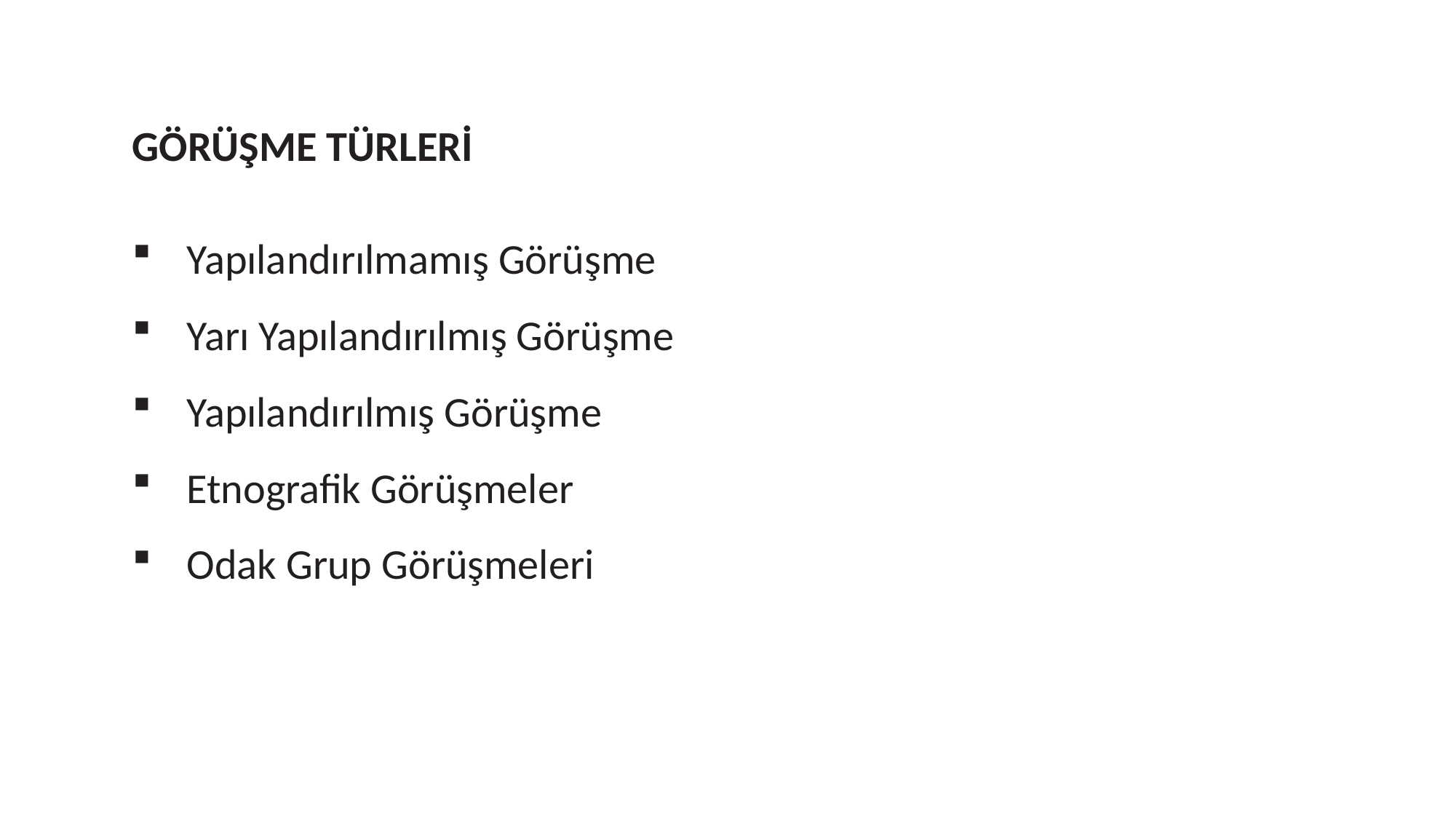

GÖRÜŞME TÜRLERİ

Yapılandırılmamış Görüşme
Yarı Yapılandırılmış Görüşme
Yapılandırılmış Görüşme
Etnografik Görüşmeler
Odak Grup Görüşmeleri